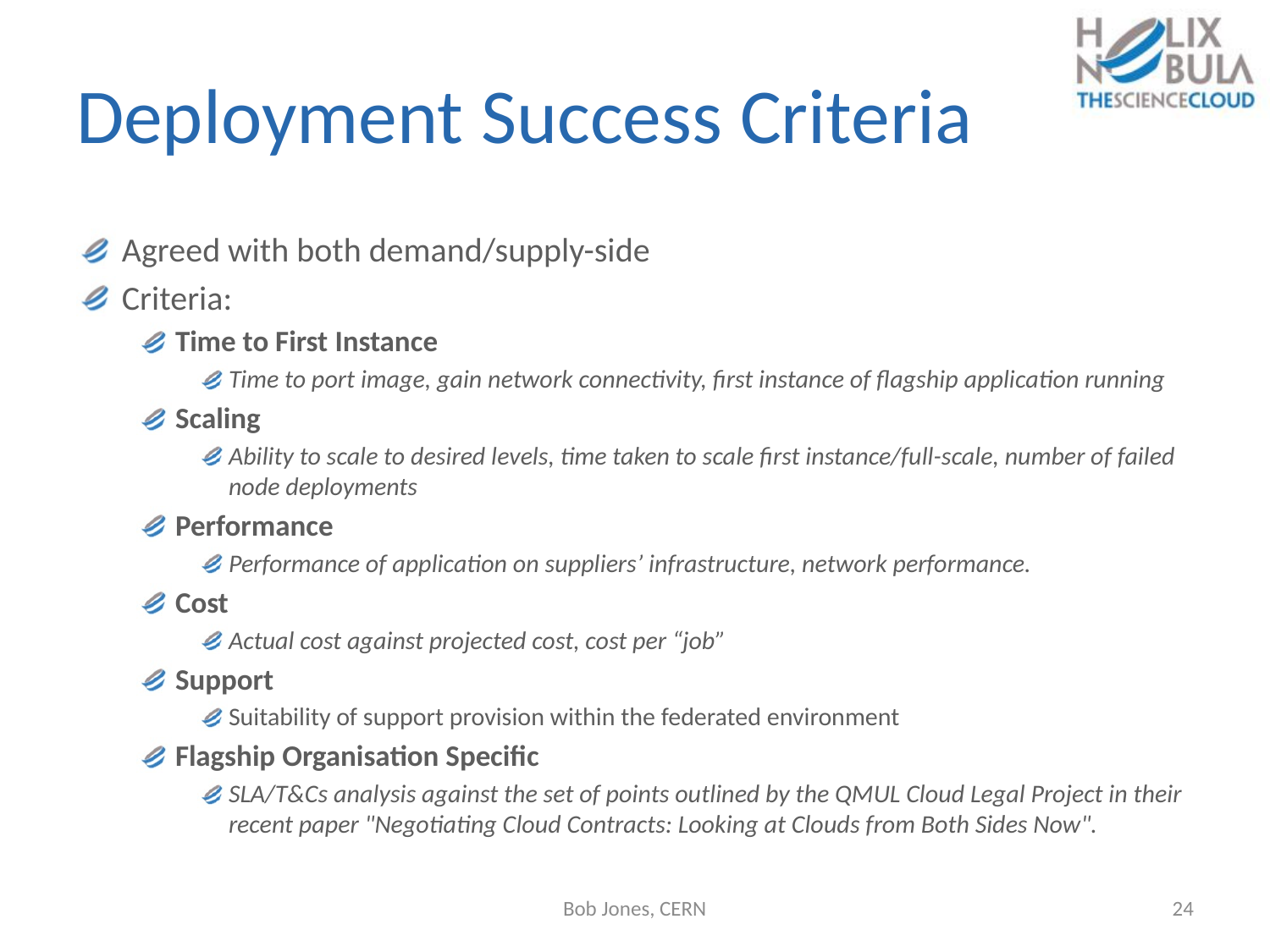

# Deployment Success Criteria
Agreed with both demand/supply-side
Criteria:
Time to First Instance
Time to port image, gain network connectivity, first instance of flagship application running
Scaling
Ability to scale to desired levels, time taken to scale first instance/full-scale, number of failed node deployments
Performance
Performance of application on suppliers’ infrastructure, network performance.
Cost
Actual cost against projected cost, cost per “job”
Support
Suitability of support provision within the federated environment
Flagship Organisation Specific
SLA/T&Cs analysis against the set of points outlined by the QMUL Cloud Legal Project in their recent paper "Negotiating Cloud Contracts: Looking at Clouds from Both Sides Now".
Bob Jones, CERN
24